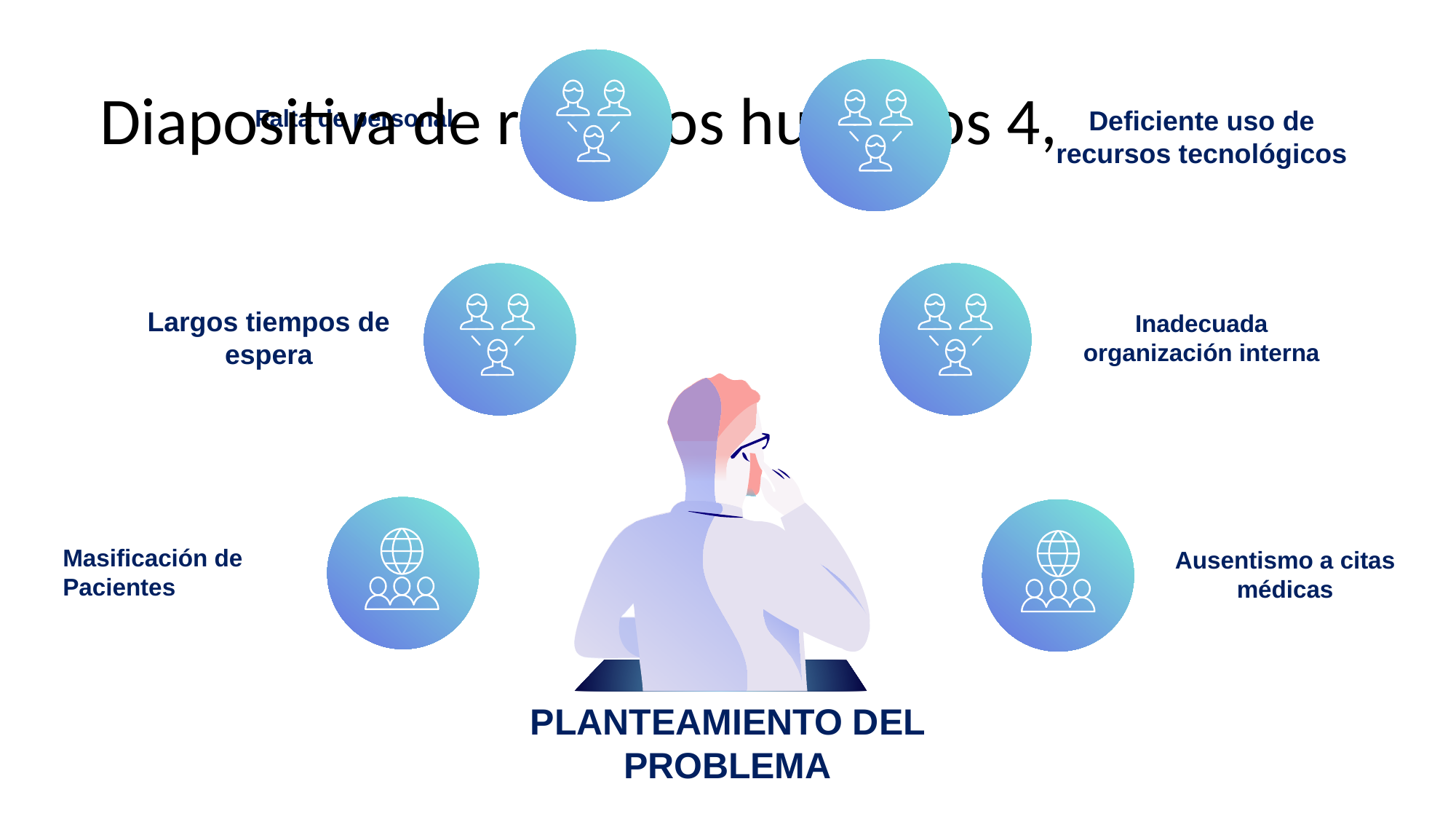

# Diapositiva de recursos humanos 4,

Falta de personal
Deficiente uso de recursos tecnológicos

Largos tiempos de espera
Inadecuada organización interna

Masificación de Pacientes
Ausentismo a citas médicas
PLANTEAMIENTO DEL PROBLEMA